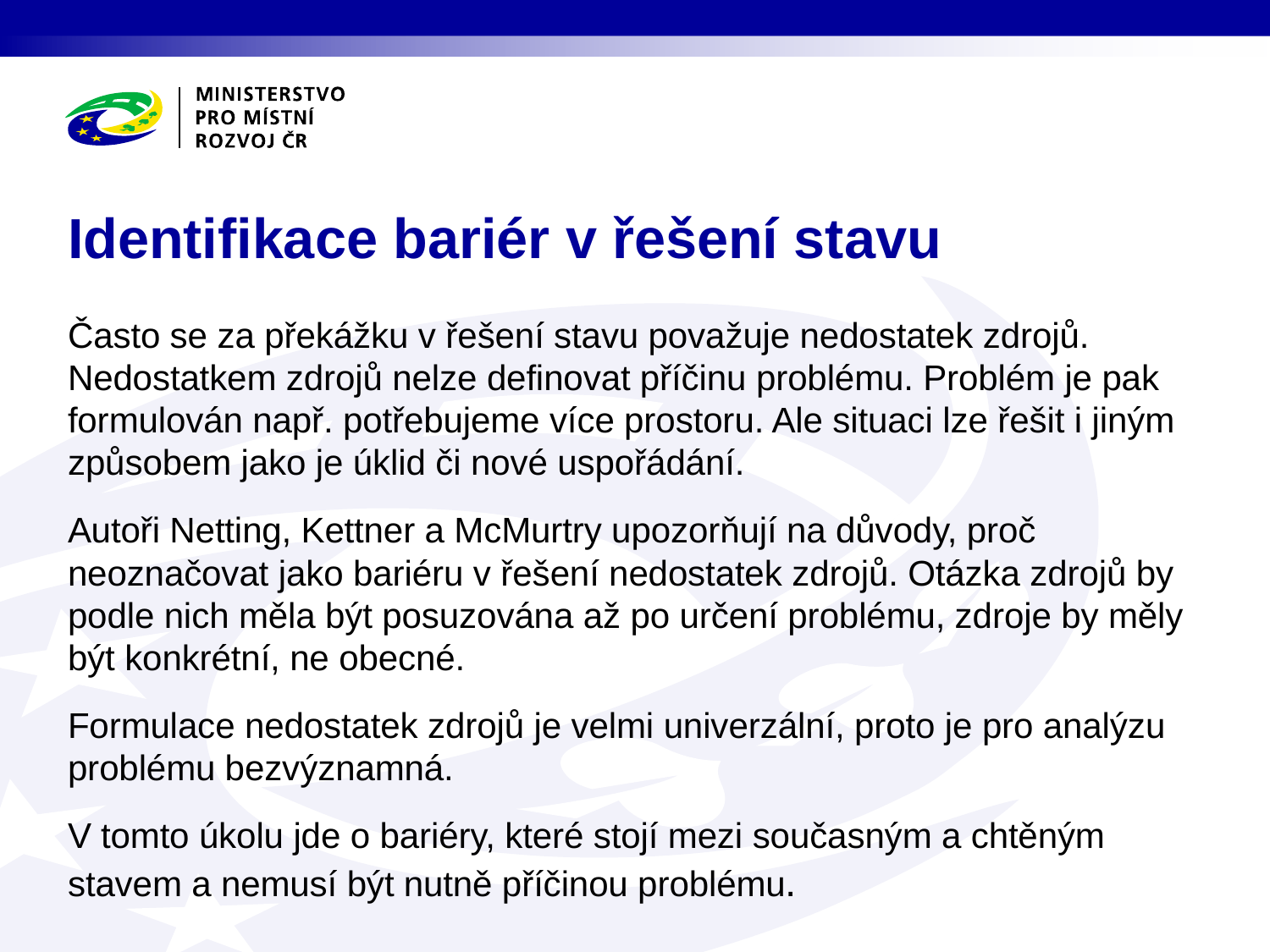

# Identifikace bariér v řešení stavu
Často se za překážku v řešení stavu považuje nedostatek zdrojů. Nedostatkem zdrojů nelze definovat příčinu problému. Problém je pak formulován např. potřebujeme více prostoru. Ale situaci lze řešit i jiným způsobem jako je úklid či nové uspořádání.
Autoři Netting, Kettner a McMurtry upozorňují na důvody, proč neoznačovat jako bariéru v řešení nedostatek zdrojů. Otázka zdrojů by podle nich měla být posuzována až po určení problému, zdroje by měly být konkrétní, ne obecné.
Formulace nedostatek zdrojů je velmi univerzální, proto je pro analýzu problému bezvýznamná.
V tomto úkolu jde o bariéry, které stojí mezi současným a chtěným stavem a nemusí být nutně příčinou problému.